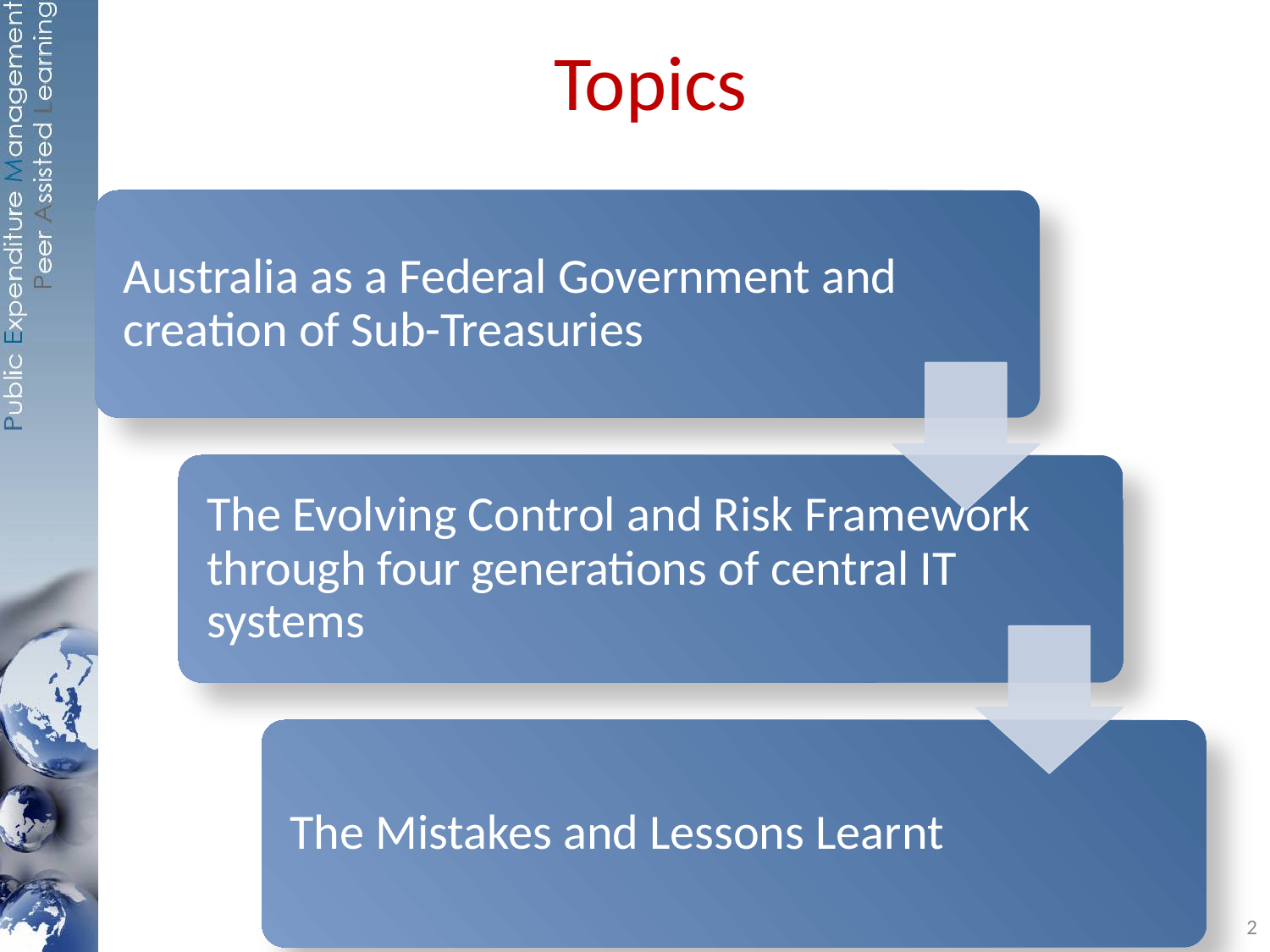

# Topics
Australia as a Federal Government and creation of Sub-Treasuries
The Evolving Control and Risk Framework through four generations of central IT systems
The Mistakes and Lessons Learnt

2